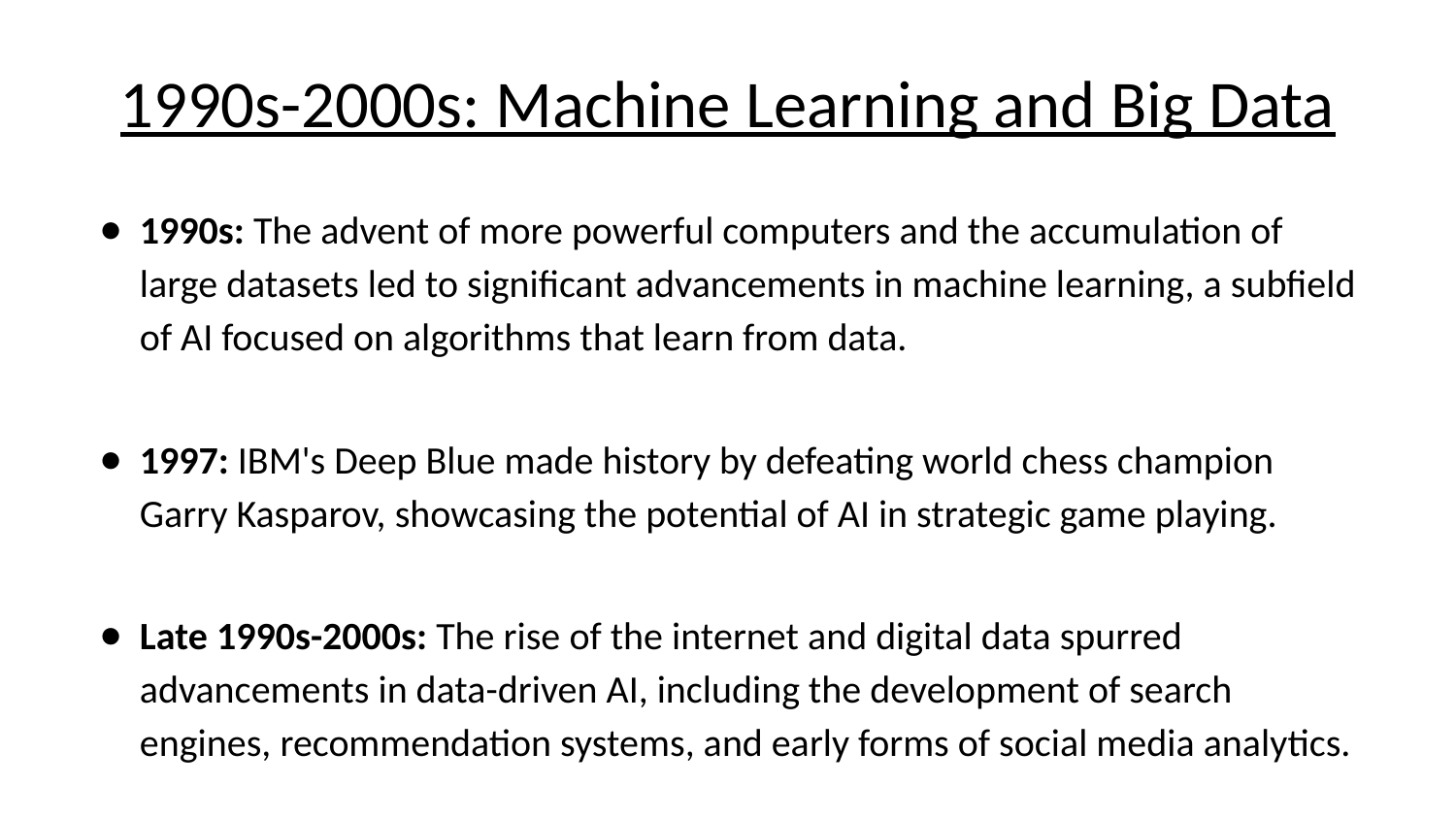

# 1990s-2000s: Machine Learning and Big Data
1990s: The advent of more powerful computers and the accumulation of large datasets led to significant advancements in machine learning, a subfield of AI focused on algorithms that learn from data.

1997: IBM's Deep Blue made history by defeating world chess champion Garry Kasparov, showcasing the potential of AI in strategic game playing.

Late 1990s-2000s: The rise of the internet and digital data spurred advancements in data-driven AI, including the development of search engines, recommendation systems, and early forms of social media analytics.